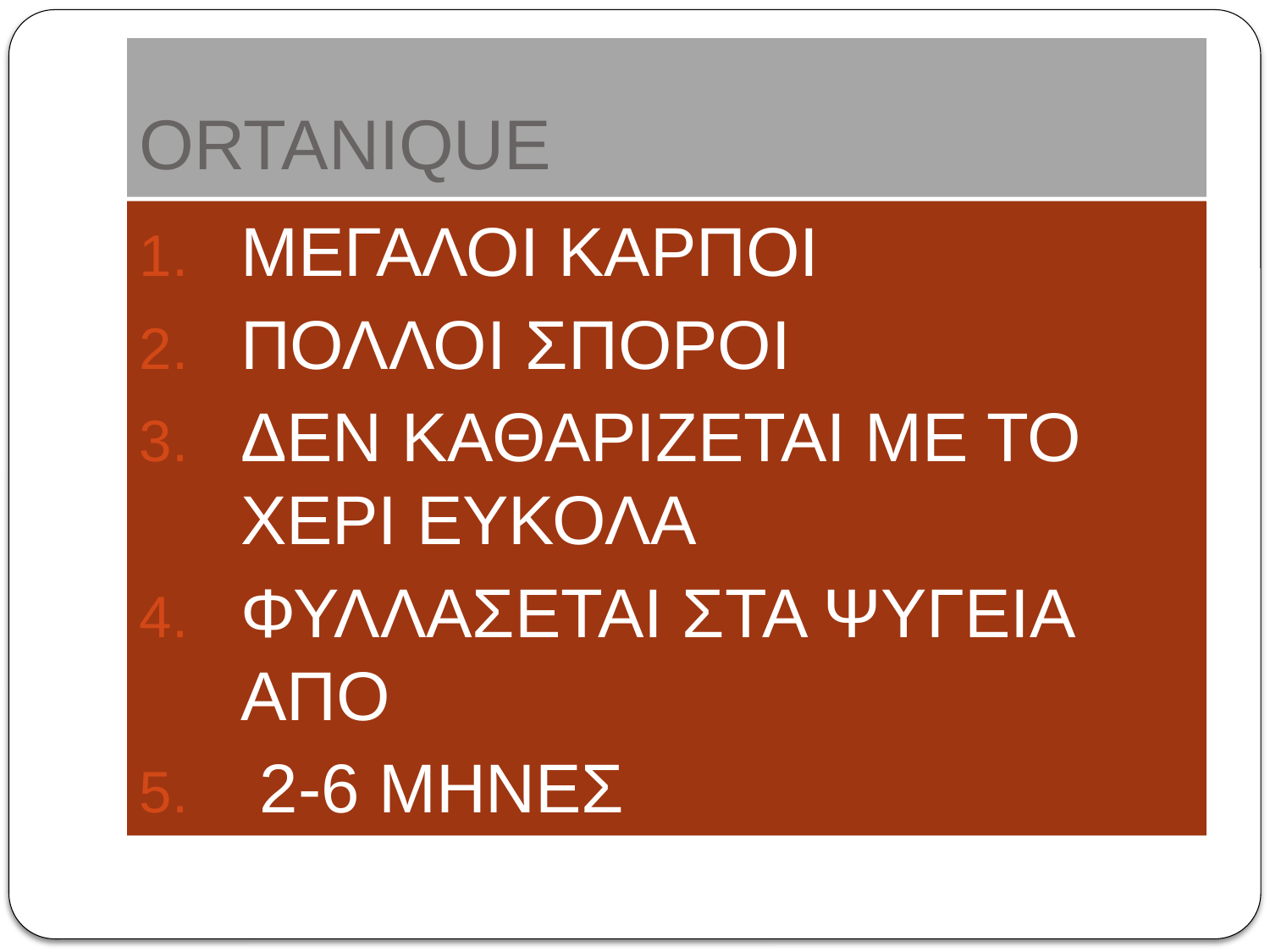

# ORTANIQUE
ΜΕΓΑΛΟΙ ΚΑΡΠΟΙ
ΠΟΛΛΟΙ ΣΠΟΡΟΙ
ΔΕΝ ΚΑΘΑΡΙΖΕΤΑΙ ΜΕ ΤΟ ΧΕΡΙ ΕΥΚΟΛΑ
ΦΥΛΛΑΣΕΤΑΙ ΣΤΑ ΨΥΓΕΙΑ ΑΠΟ
 2-6 ΜΗΝΕΣ